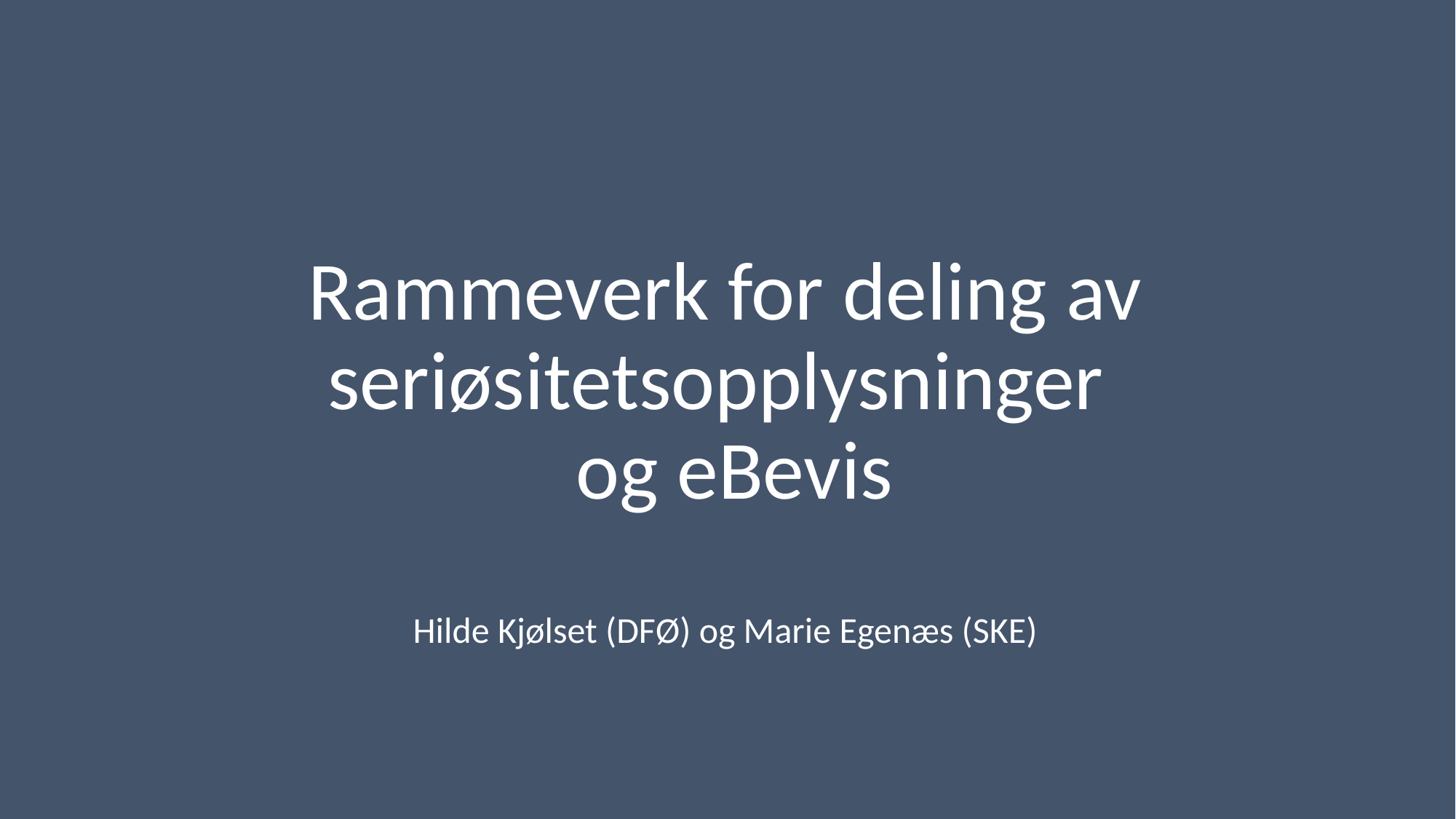

# Rammeverk for deling av seriøsitetsopplysninger og eBevis
Hilde Kjølset (DFØ) og Marie Egenæs (SKE)